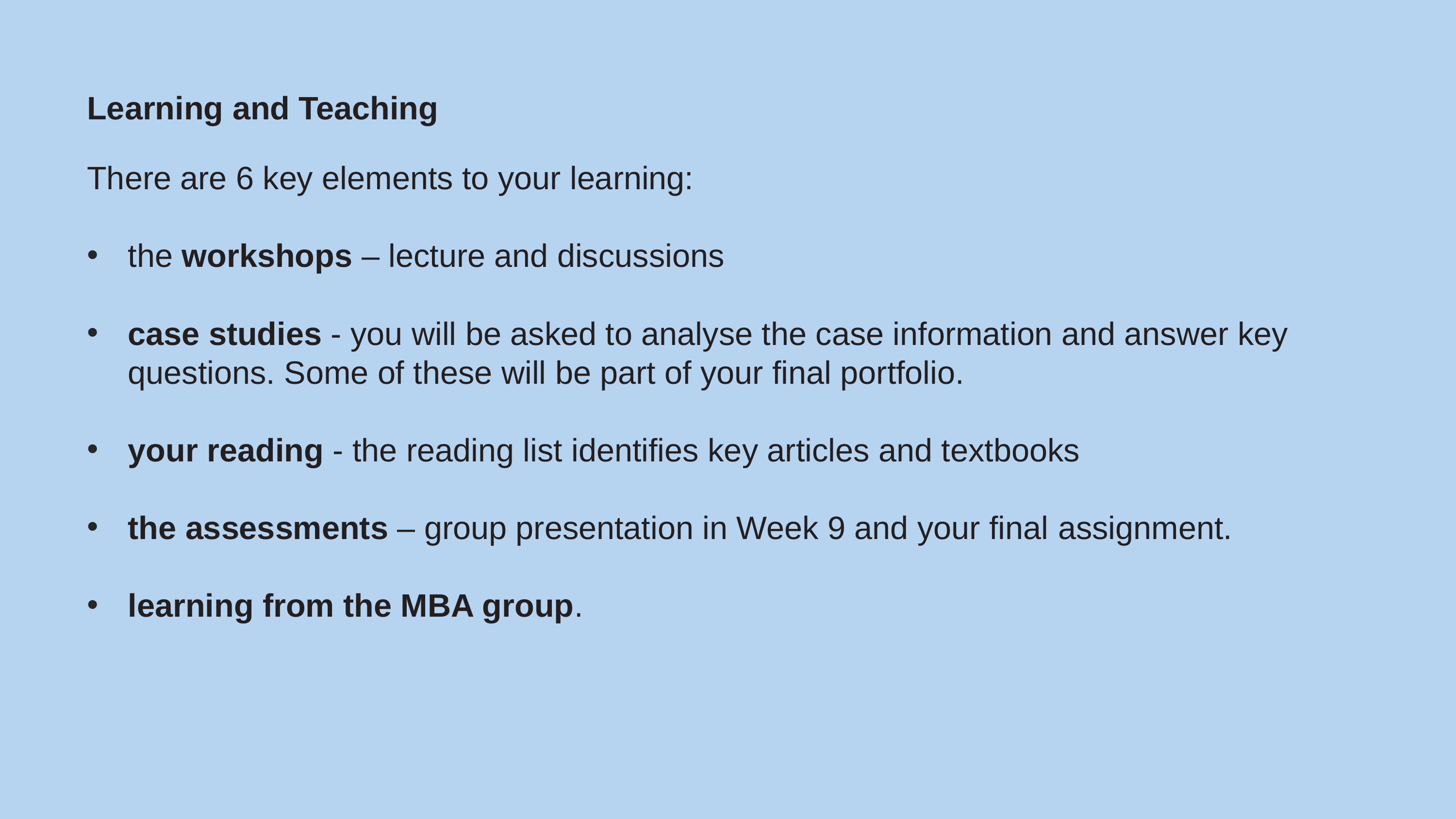

# Learning and Teaching
There are 6 key elements to your learning:

the workshops – lecture and discussions

case studies - you will be asked to analyse the case information and answer key questions. Some of these will be part of your final portfolio.

your reading - the reading list identifies key articles and textbooks

the assessments – group presentation in Week 9 and your final assignment.

learning from the MBA group.